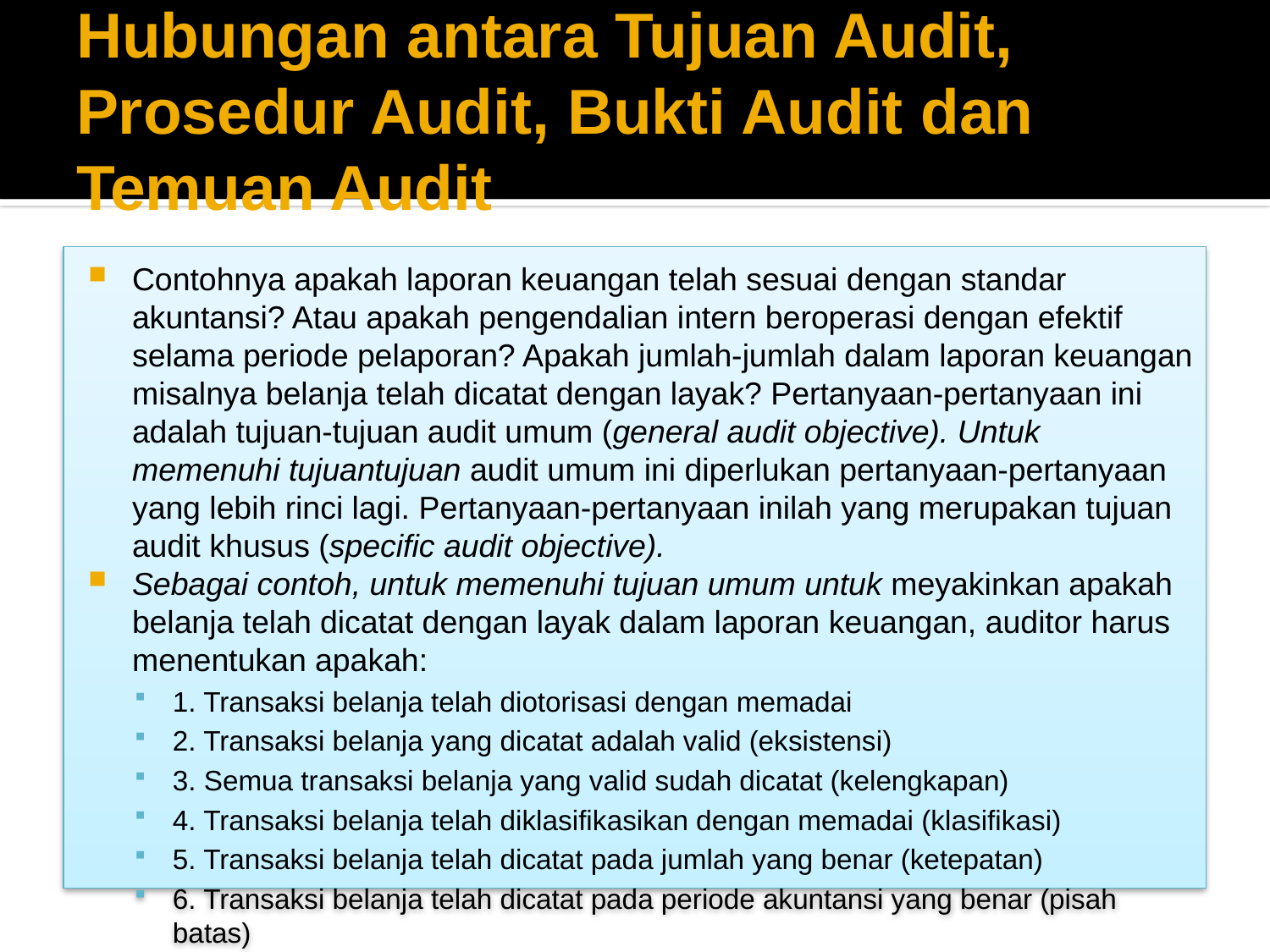

# Hubungan antara Tujuan Audit, Prosedur Audit, Bukti Audit dan Temuan Audit
Contohnya apakah laporan keuangan telah sesuai dengan standar akuntansi? Atau apakah pengendalian intern beroperasi dengan efektif selama periode pelaporan? Apakah jumlah-jumlah dalam laporan keuangan misalnya belanja telah dicatat dengan layak? Pertanyaan-pertanyaan ini adalah tujuan-tujuan audit umum (general audit objective). Untuk memenuhi tujuantujuan audit umum ini diperlukan pertanyaan-pertanyaan yang lebih rinci lagi. Pertanyaan-pertanyaan inilah yang merupakan tujuan audit khusus (specific audit objective).
Sebagai contoh, untuk memenuhi tujuan umum untuk meyakinkan apakah belanja telah dicatat dengan layak dalam laporan keuangan, auditor harus menentukan apakah:
1. Transaksi belanja telah diotorisasi dengan memadai
2. Transaksi belanja yang dicatat adalah valid (eksistensi)
3. Semua transaksi belanja yang valid sudah dicatat (kelengkapan)
4. Transaksi belanja telah diklasifikasikan dengan memadai (klasifikasi)
5. Transaksi belanja telah dicatat pada jumlah yang benar (ketepatan)
6. Transaksi belanja telah dicatat pada periode akuntansi yang benar (pisah batas)